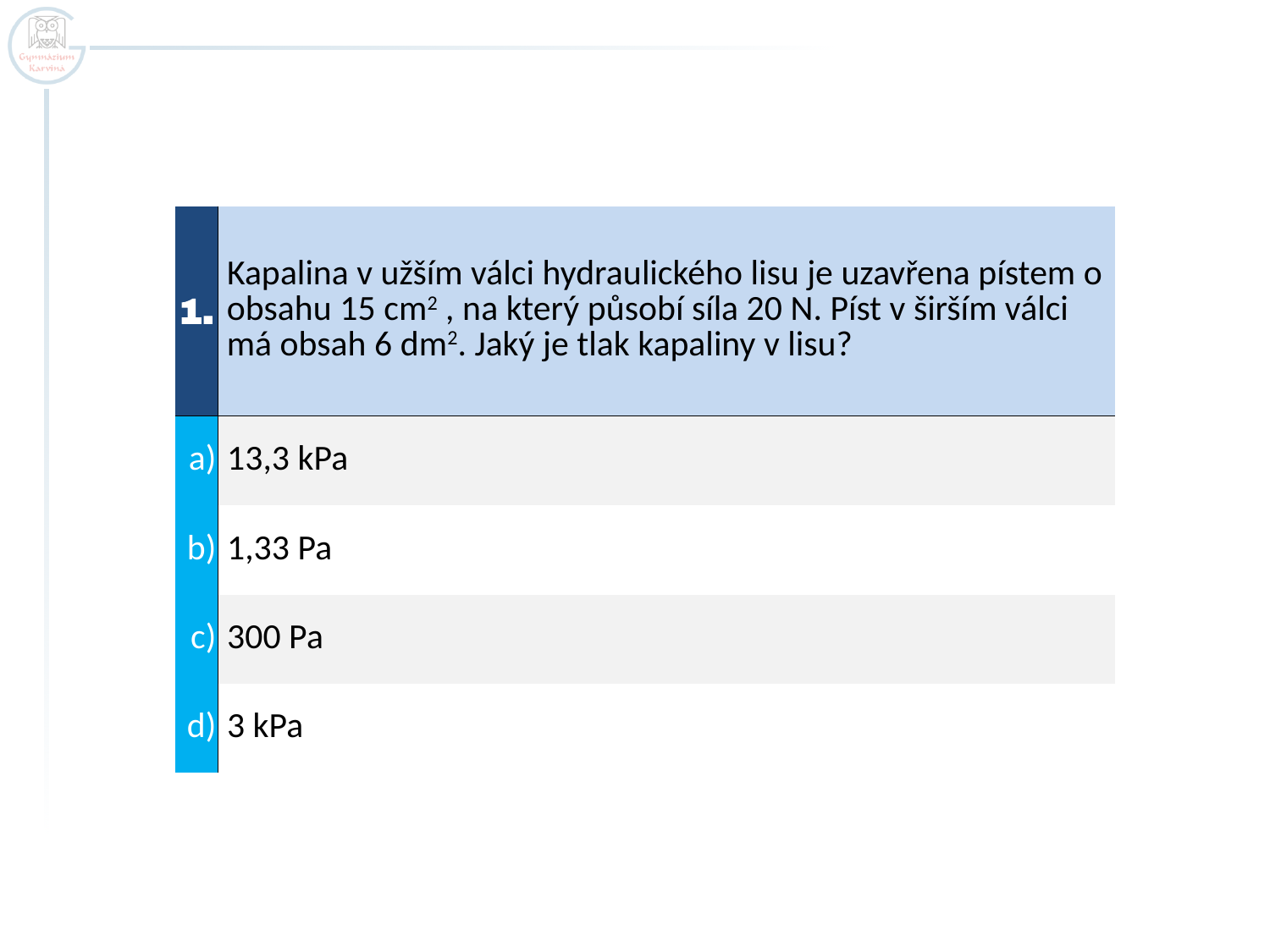

| 1. | Kapalina v užším válci hydraulického lisu je uzavřena pístem o obsahu 15 cm2 , na který působí síla 20 N. Píst v širším válci má obsah 6 dm2. Jaký je tlak kapaliny v lisu? |
| --- | --- |
| a) | 13,3 kPa |
| b) | 1,33 Pa |
| c) | 300 Pa |
| d) | 3 kPa |